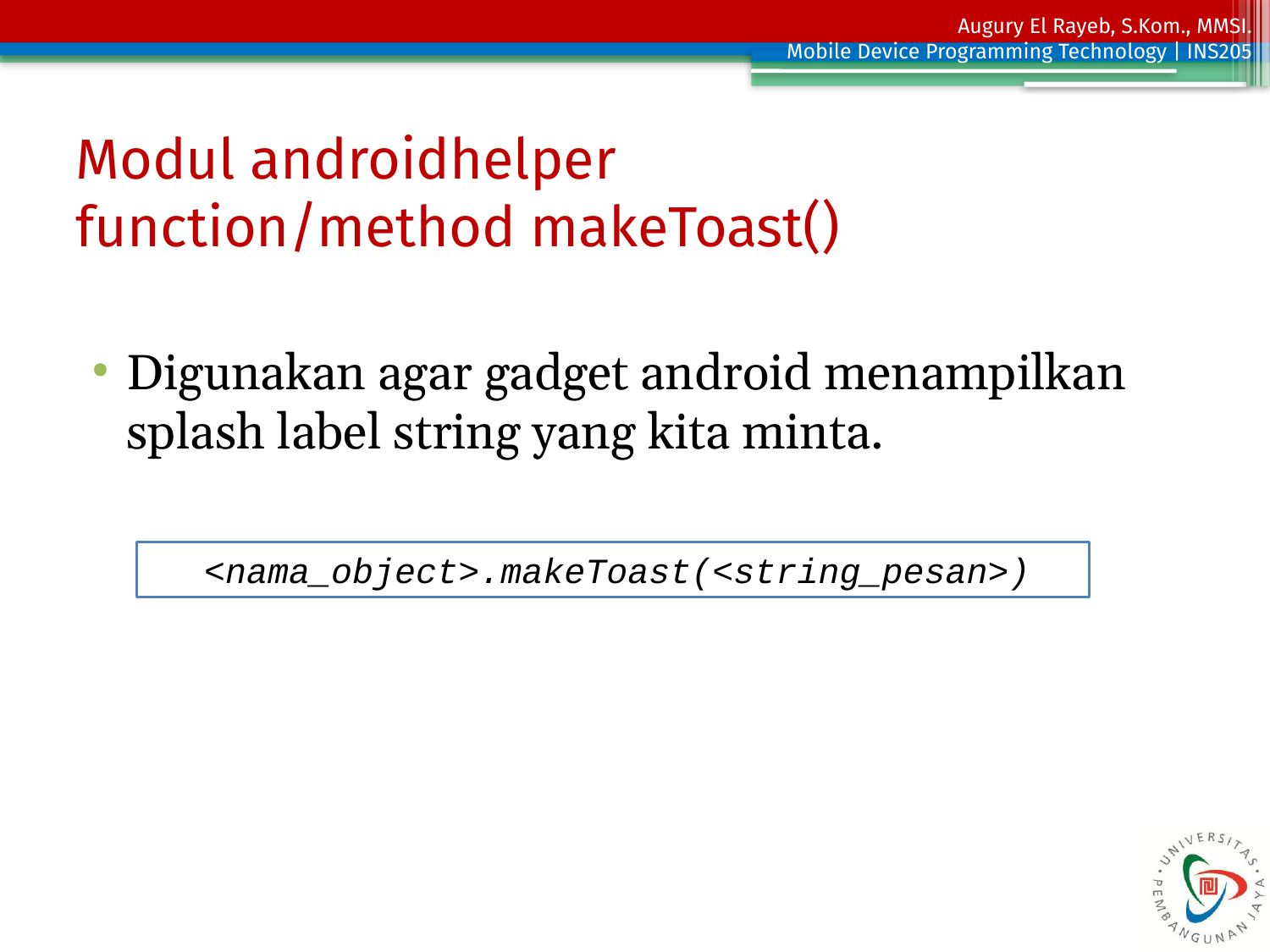

# Modul androidhelper function/method makeToast()

Digunakan agar gadget android menampilkan splash label string yang kita minta.

<nama_object>.makeToast(<string_pesan>)